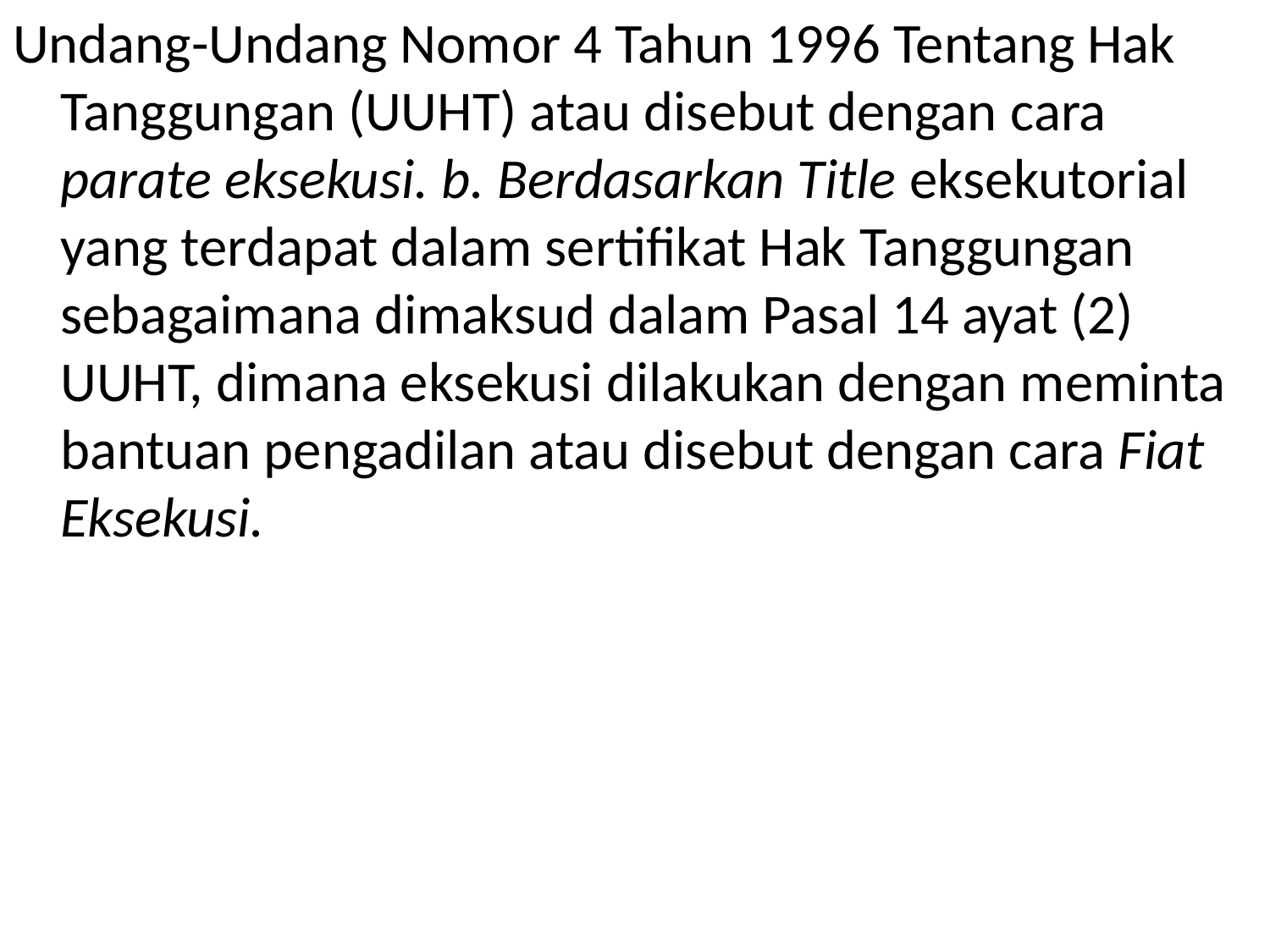

Undang-Undang Nomor 4 Tahun 1996 Tentang Hak Tanggungan (UUHT) atau disebut dengan cara parate eksekusi. b. Berdasarkan Title eksekutorial yang terdapat dalam sertifikat Hak Tanggungan sebagaimana dimaksud dalam Pasal 14 ayat (2) UUHT, dimana eksekusi dilakukan dengan meminta bantuan pengadilan atau disebut dengan cara Fiat Eksekusi.